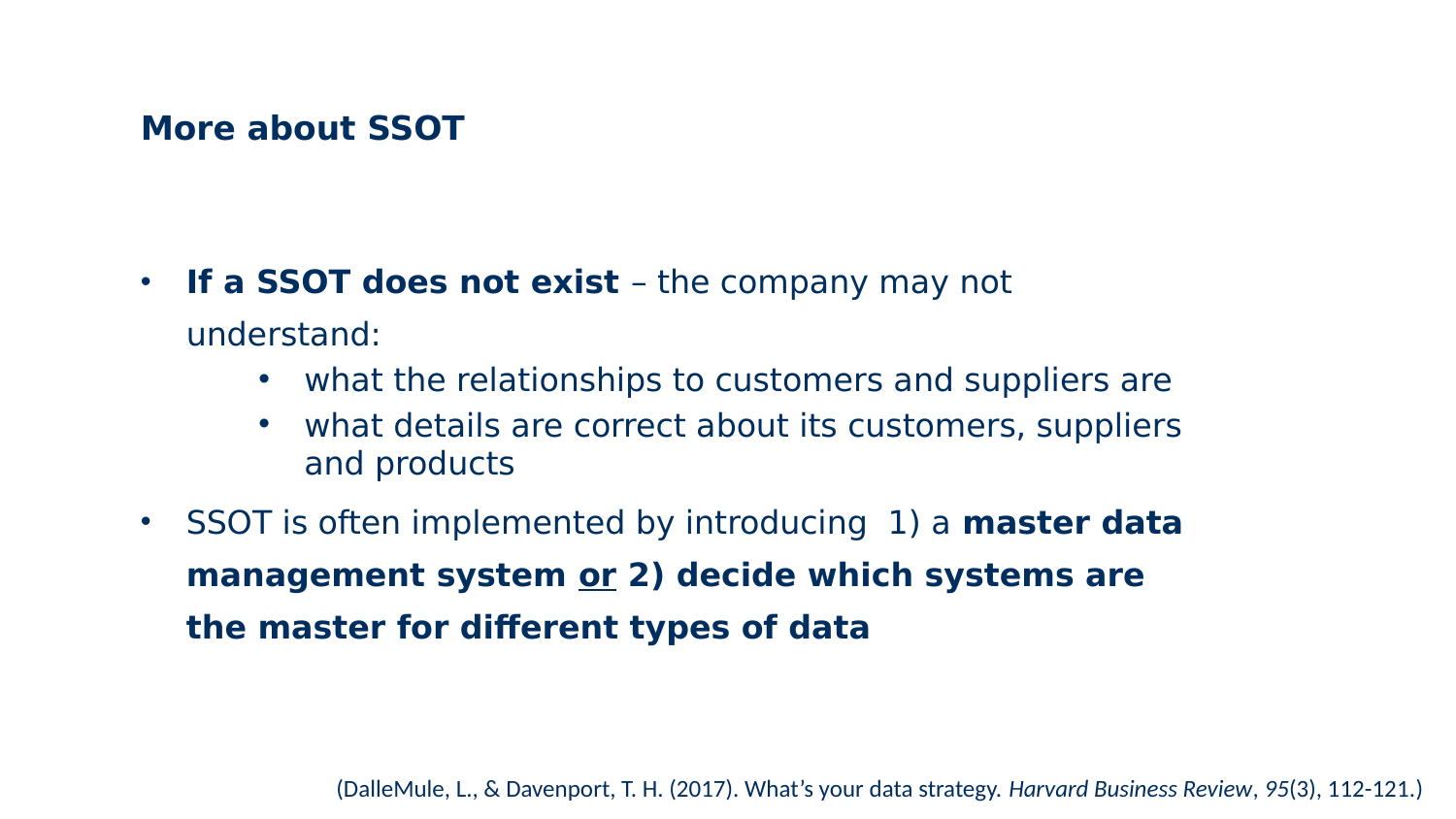

# More about SSOT
If a SSOT does not exist – the company may not understand:
what the relationships to customers and suppliers are
what details are correct about its customers, suppliers and products
SSOT is often implemented by introducing  1) a master data management system or 2) decide which systems are the master for different types of data

(DalleMule, L., & Davenport, T. H. (2017). What’s your data strategy. Harvard Business Review, 95(3), 112-121.)